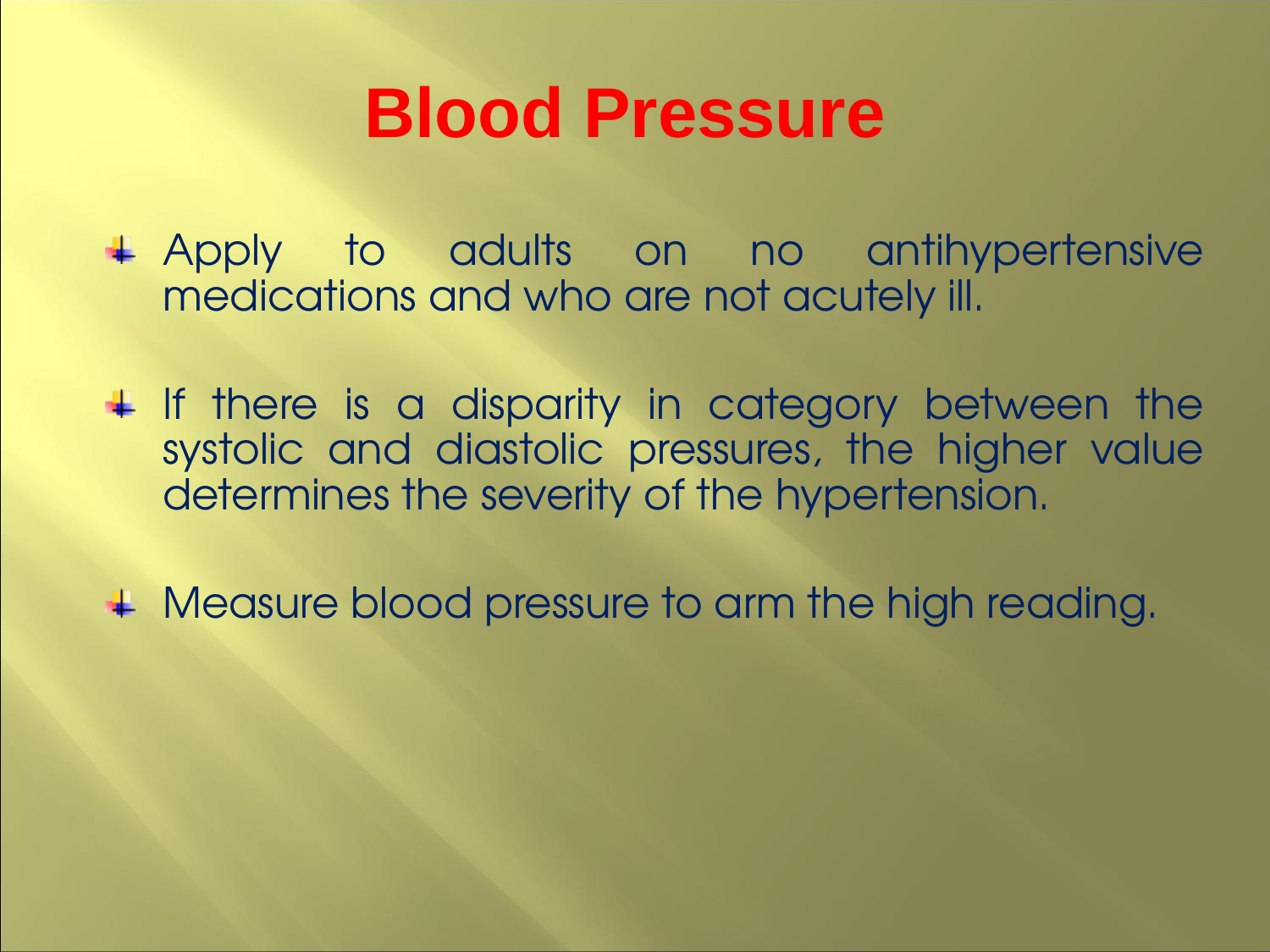

Blood Pressure
# Apply to adults on no antihypertensive medications and who are not acutely ill.

If there is a disparity in category between the systolic and diastolic pressures, the higher value determines the severity of the hypertension.

Measure blood pressure to arm the high reading.